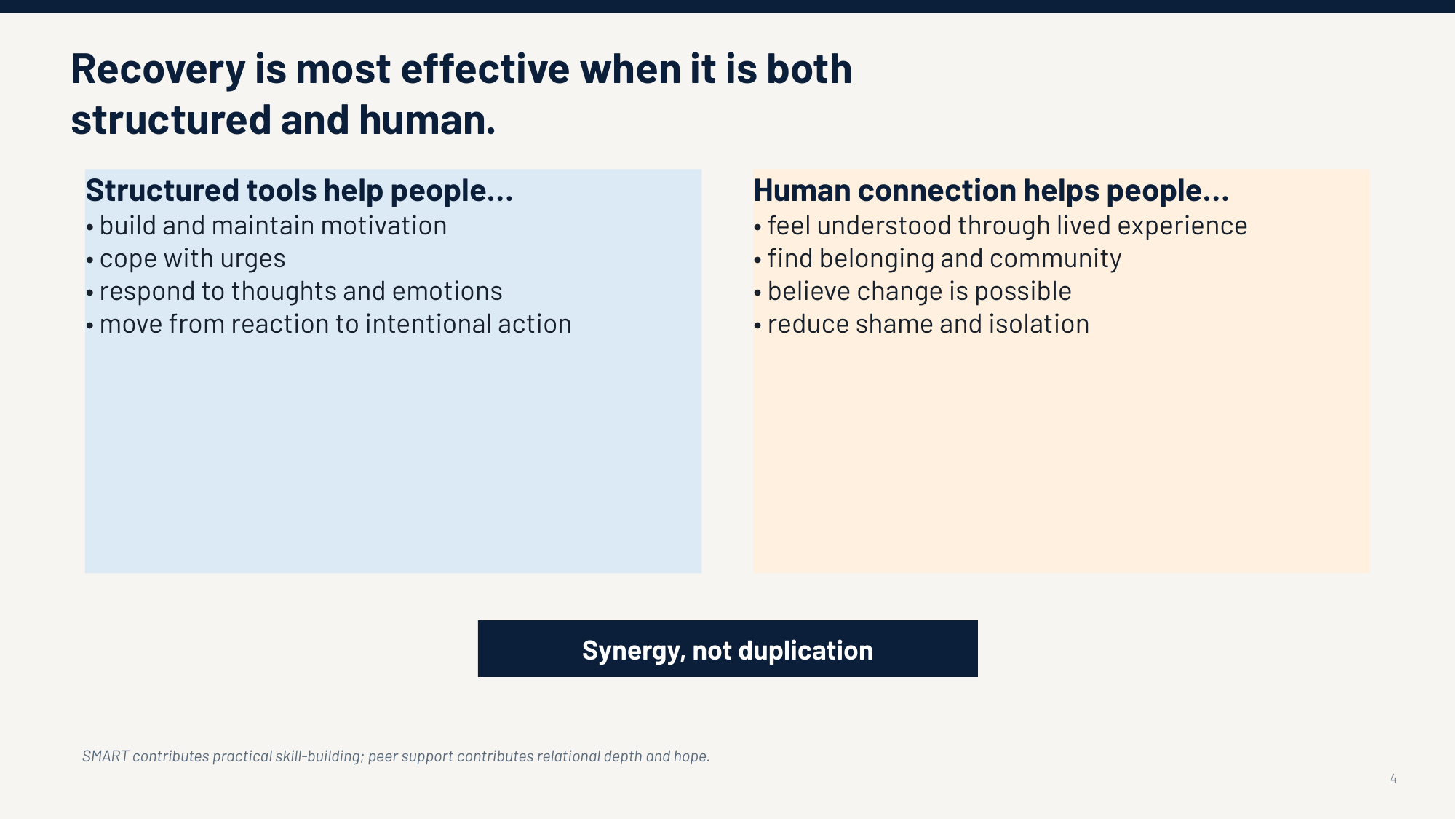

Recovery is most effective when it is both structured and human.
Structured tools help people…
• build and maintain motivation
• cope with urges
• respond to thoughts and emotions
• move from reaction to intentional action
Human connection helps people…
• feel understood through lived experience
• find belonging and community
• believe change is possible
• reduce shame and isolation
Synergy, not duplication
SMART contributes practical skill-building; peer support contributes relational depth and hope.
4